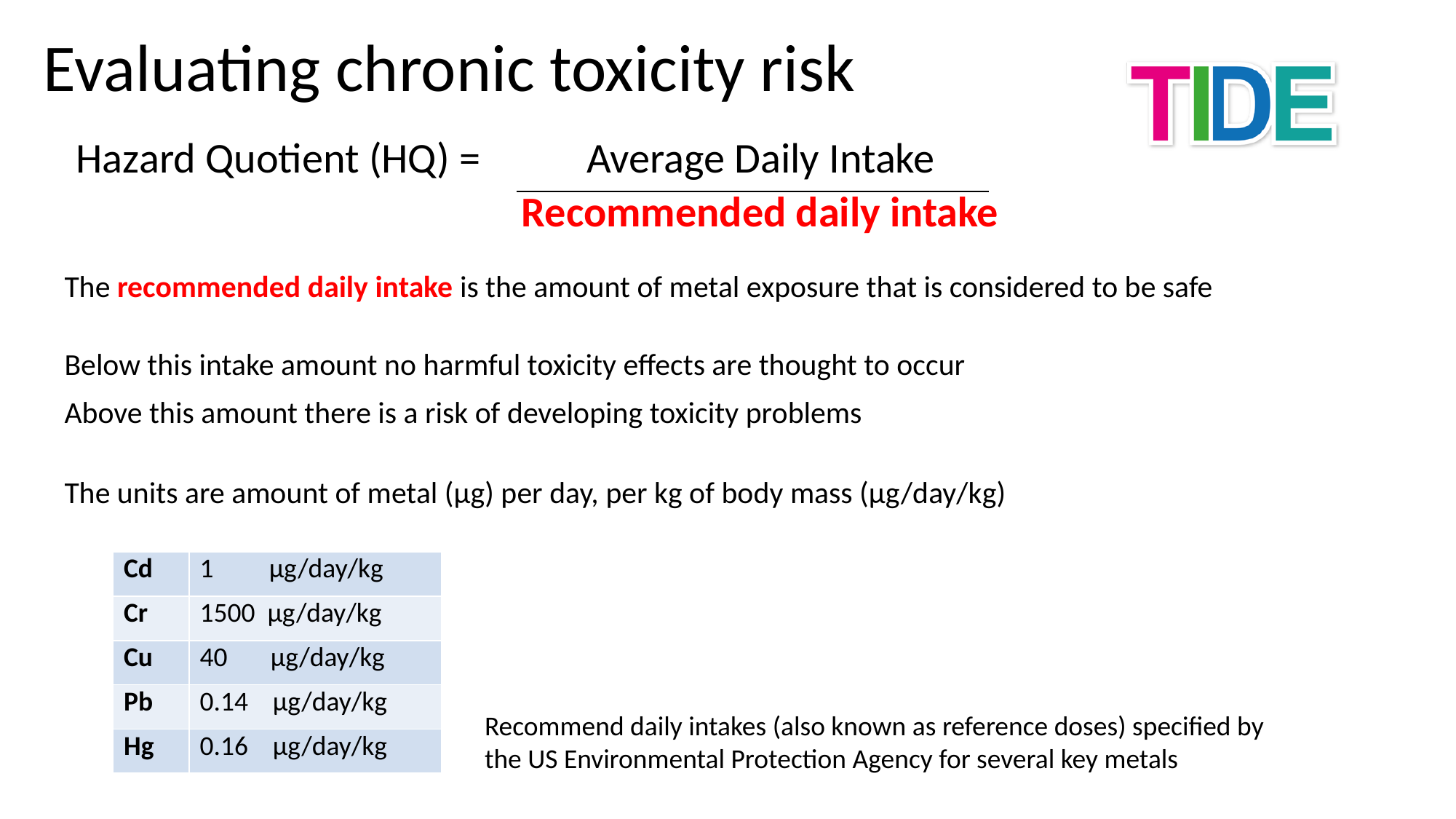

Evaluating chronic toxicity risk
Hazard Quotient (HQ) =           Average Daily Intake
Recommended daily intake
The recommended daily intake is the amount of metal exposure that is considered to be safe

Below this intake amount no harmful toxicity effects are thought to occur
Above this amount there is a risk of developing toxicity problems

The units are amount of metal (μg) per day, per kg of body mass (μg/day/kg)

| Cd | 1 μg/day/kg |
| --- | --- |
| Cr | 1500 μg/day/kg |
| Cu | 40 μg/day/kg |
| Pb | 0.14 μg/day/kg |
| Hg | 0.16 μg/day/kg |
Recommend daily intakes (also known as reference doses) specified by the US Environmental Protection Agency for several key metals